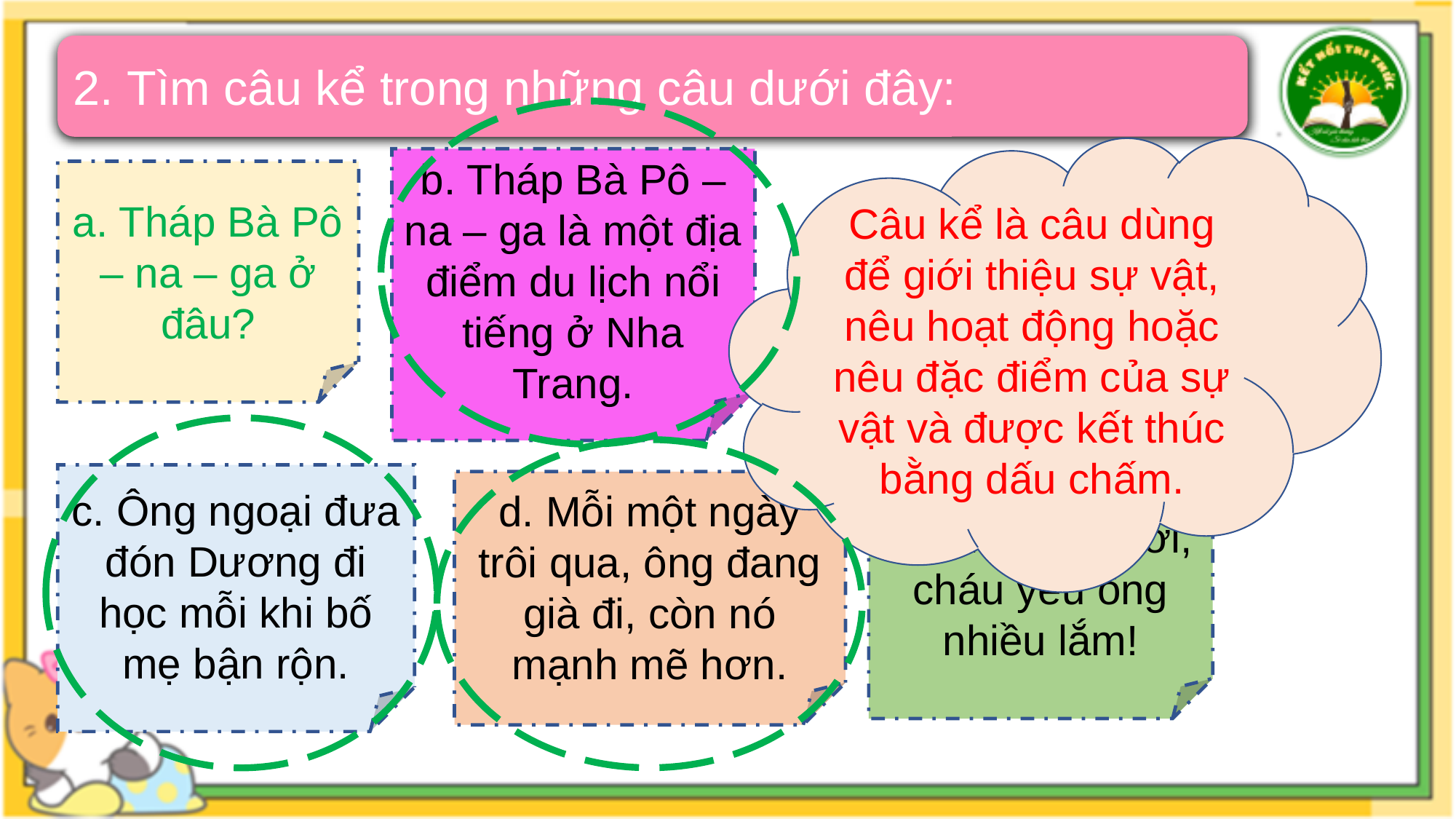

2. Tìm câu kể trong những câu dưới đây:

Câu kể là câu dùng để giới thiệu sự vật, nêu hoạt động hoặc nêu đặc điểm của sự vật và được kết thúc bằng dấu chấm.

b. Tháp Bà Pô – na – ga là một địa điểm du lịch nổi tiếng ở Nha Trang.

a. Tháp Bà Pô – na – ga ở đâu?

c. Ông ngoại đưa đón Dương đi học mỗi khi bố mẹ bận rộn.

d. Mỗi một ngày trôi qua, ông đang già đi, còn nó mạnh mẽ hơn.

e. Ông ngoại ơi, cháu yêu ông nhiều lắm!